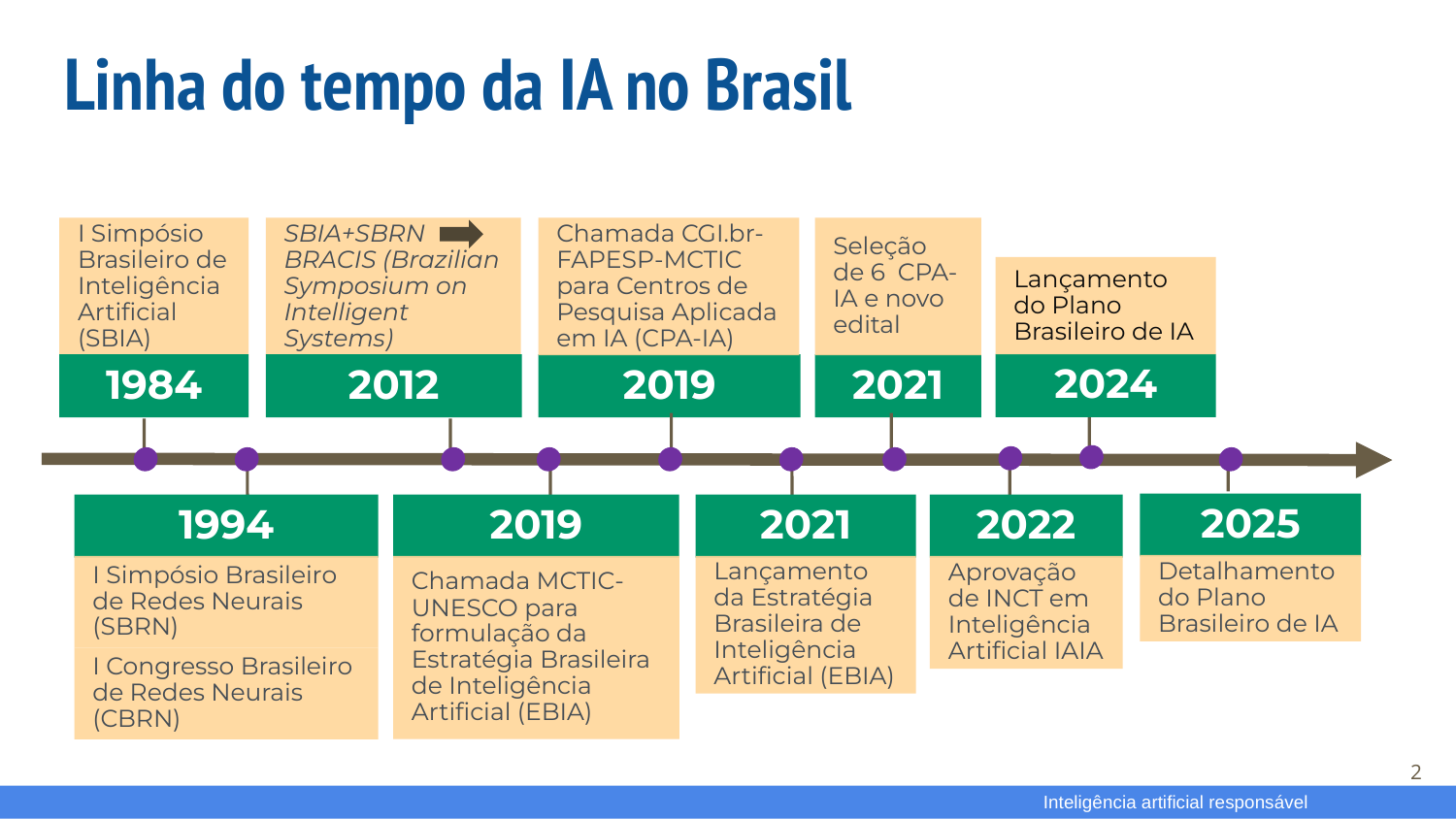

# Linha do tempo da IA no Brasil
I Simpósio Brasileiro de Inteligência Artificial (SBIA)
SBIA+SBRN      BRACIS (Brazilian Symposium on Intelligent Systems)
Chamada CGI.br-FAPESP-MCTIC para Centros de Pesquisa Aplicada em IA (CPA-IA)
Seleção de 6  CPA-IA e novo edital

Lançamento do Plano Brasileiro de IA
2024
1984
2012
2019
2021

2025
1994
2019
2021
2022
Detalhamento do Plano Brasileiro de IA
Chamada MCTIC-UNESCO para formulação da Estratégia Brasileira de Inteligência Artificial (EBIA)
I Simpósio Brasileiro de Redes Neurais (SBRN)
Lançamento da Estratégia Brasileira de Inteligência Artificial (EBIA)
Aprovação de INCT em Inteligência Artificial IAIA
I Congresso Brasileiro de Redes Neurais (CBRN)
2